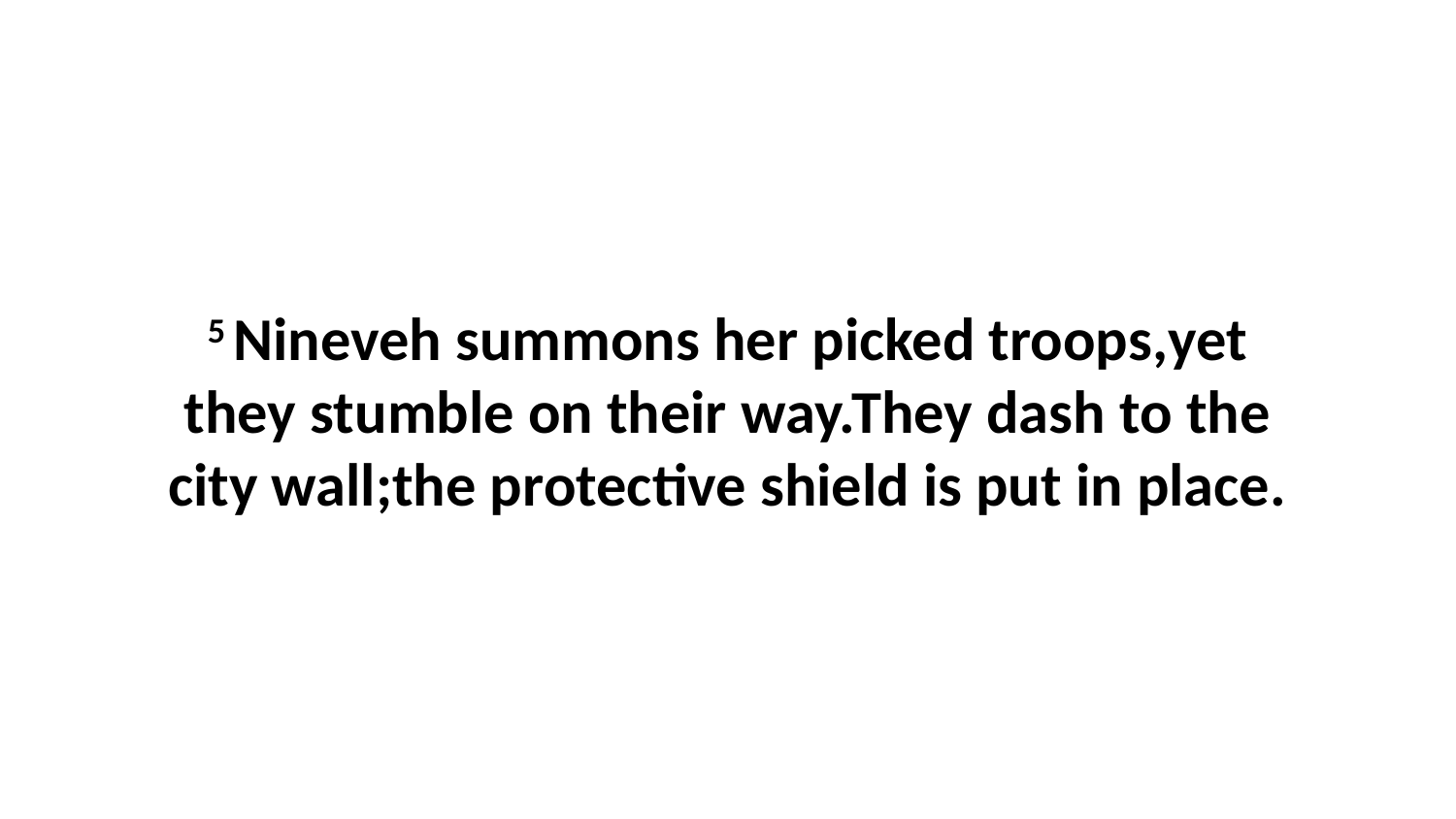

5 Nineveh summons her picked troops,yet they stumble on their way.They dash to the city wall;the protective shield is put in place.